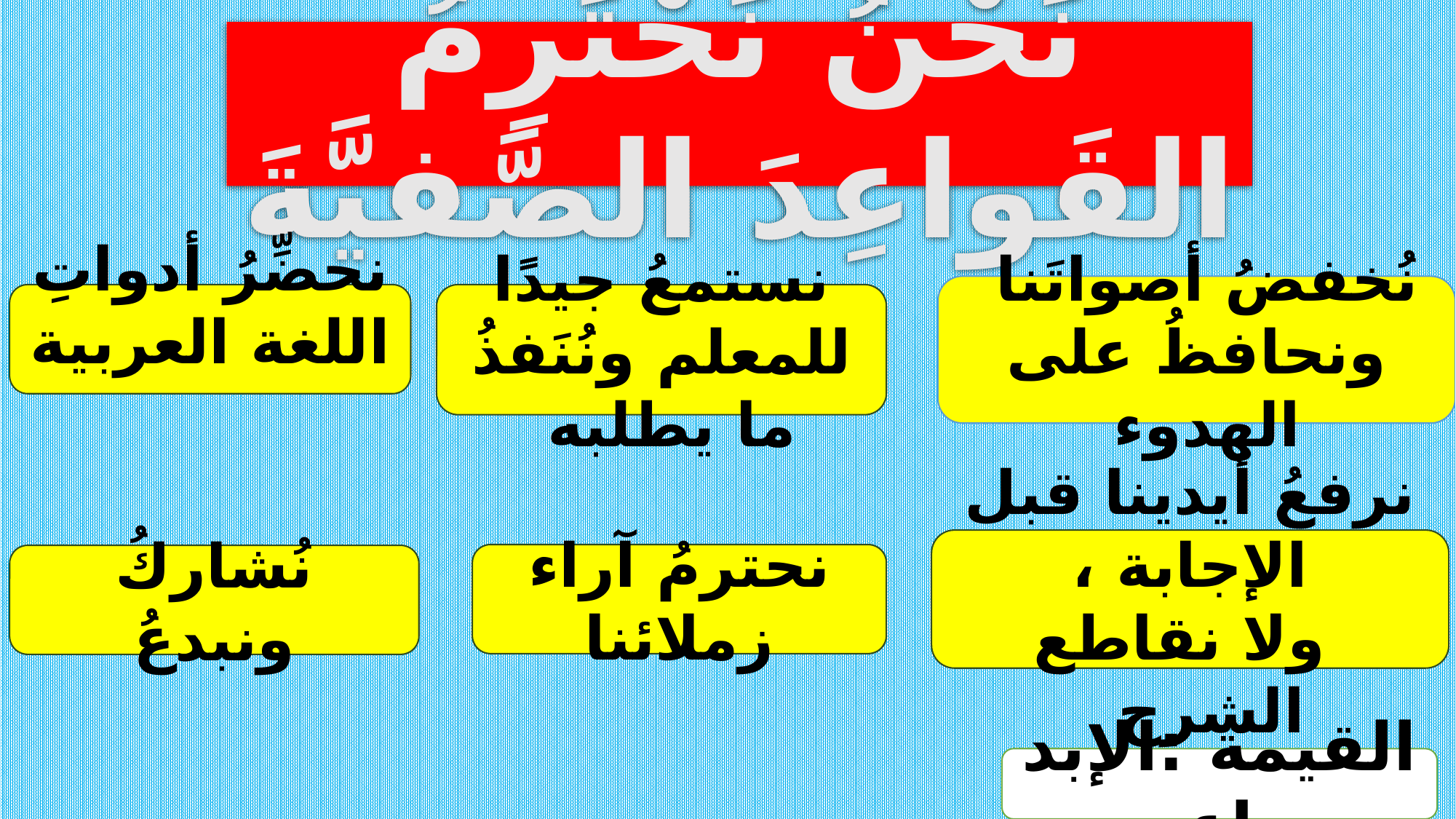

نَحْنُ نَحْتَرِمُ القَواعِدَ الصَّفيَّةَ
نُخفضُ أصواتَنا  ونحافظُ على الهدوء
نحضِّرُ أدواتِ اللغة العربية
نستمعُ جيدًا للمعلم ونُنَفذُ ما يطلبه
نرفعُ أيدينا قبل الإجابة ،
 ولا نقاطع الشرح
نحترمُ آراء زملائنا
نُشاركُ ونبدعُ